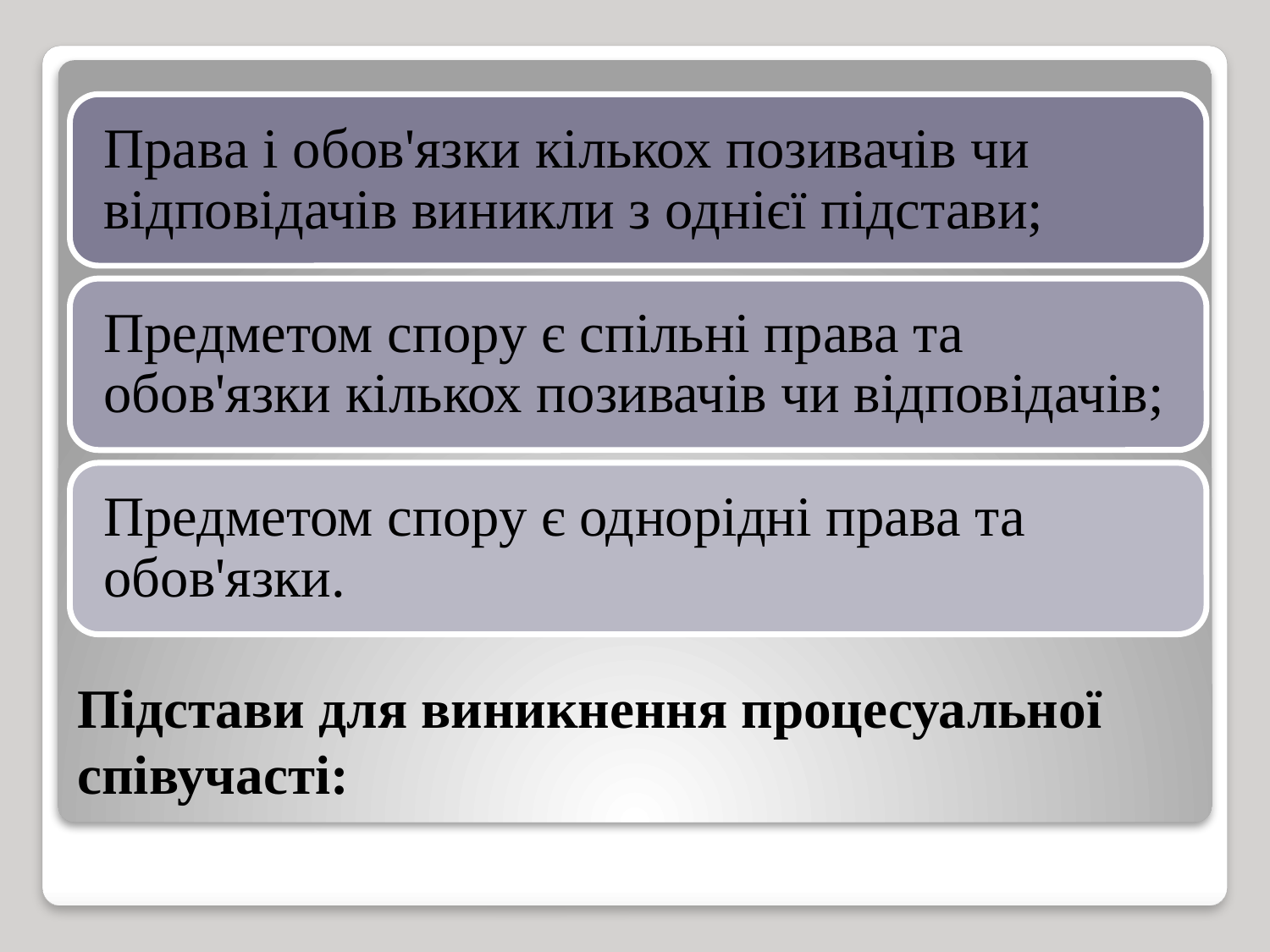

Права і обов'язки кількох позивачів чи відповідачів виникли з однієї підстави;
Предметом спору є спільні права та обов'язки кількох позивачів чи відповідачів;
Предметом спору є однорідні права та обов'язки.
# Підстави для виникнення процесуальної співучасті: